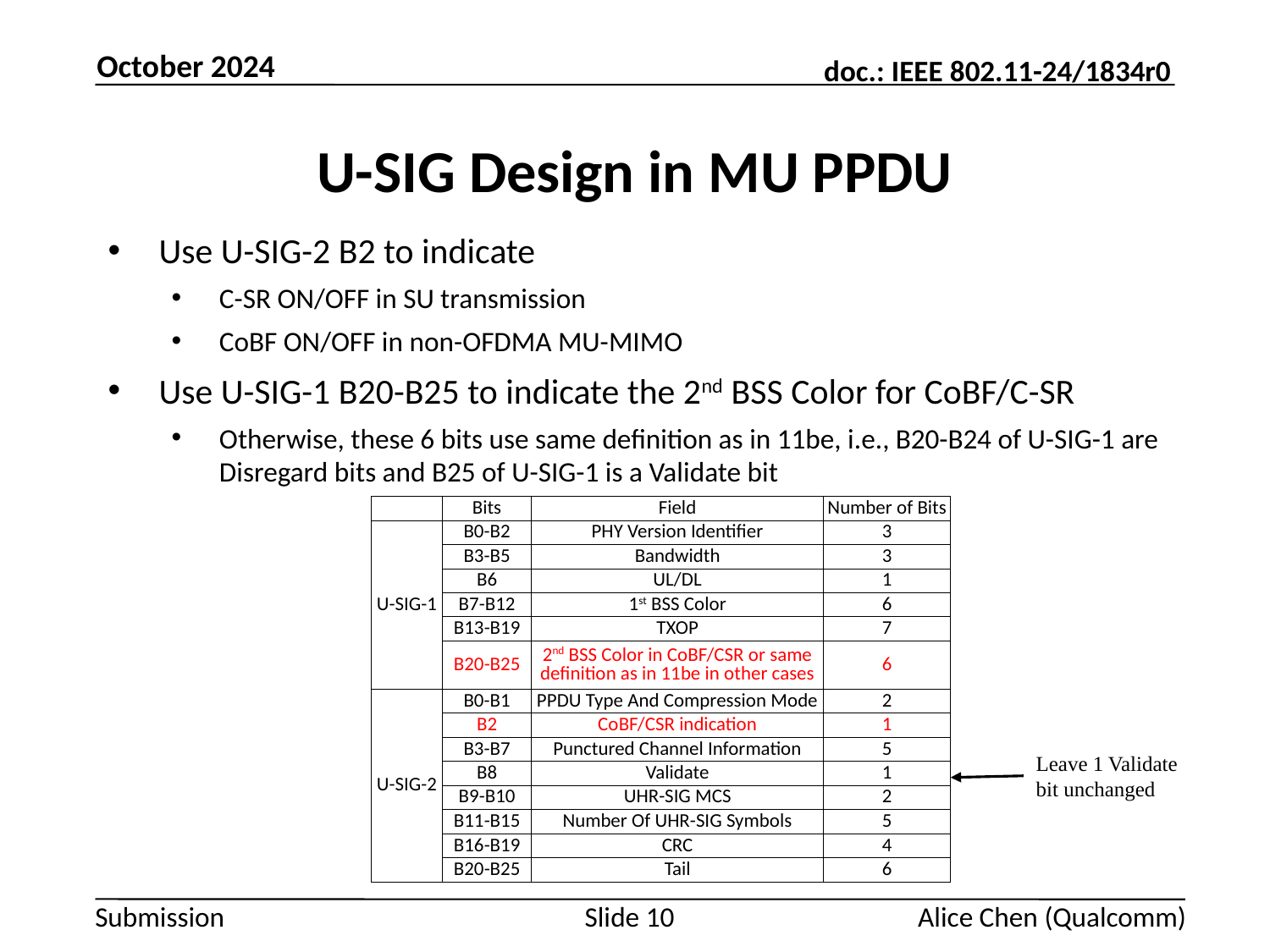

October 2024
# U-SIG Design in MU PPDU
Use U-SIG-2 B2 to indicate
C-SR ON/OFF in SU transmission
CoBF ON/OFF in non-OFDMA MU-MIMO
Use U-SIG-1 B20-B25 to indicate the 2nd BSS Color for CoBF/C-SR
Otherwise, these 6 bits use same definition as in 11be, i.e., B20-B24 of U-SIG-1 are Disregard bits and B25 of U-SIG-1 is a Validate bit

|  | Bits | Field | Number of Bits |
| --- | --- | --- | --- |
| U-SIG-1 | B0-B2 | PHY Version Identifier | 3 |
|  | B3-B5 | Bandwidth | 3 |
|  | B6 | UL/DL | 1 |
|  | B7-B12 | 1st BSS Color | 6 |
|  | B13-B19 | TXOP | 7 |
|  | B20-B25 | 2nd BSS Color in CoBF/CSR or same definition as in 11be in other cases | 6 |
| U-SIG-2 | B0-B1 | PPDU Type And Compression Mode | 2 |
|  | B2 | CoBF/CSR indication | 1 |
|  | B3-B7 | Punctured Channel Information | 5 |
|  | B8 | Validate | 1 |
|  | B9-B10 | UHR-SIG MCS | 2 |
|  | B11-B15 | Number Of UHR-SIG Symbols | 5 |
|  | B16-B19 | CRC | 4 |
|  | B20-B25 | Tail | 6 |
Leave 1 Validate bit unchanged
Slide 10
Alice Chen (Qualcomm)